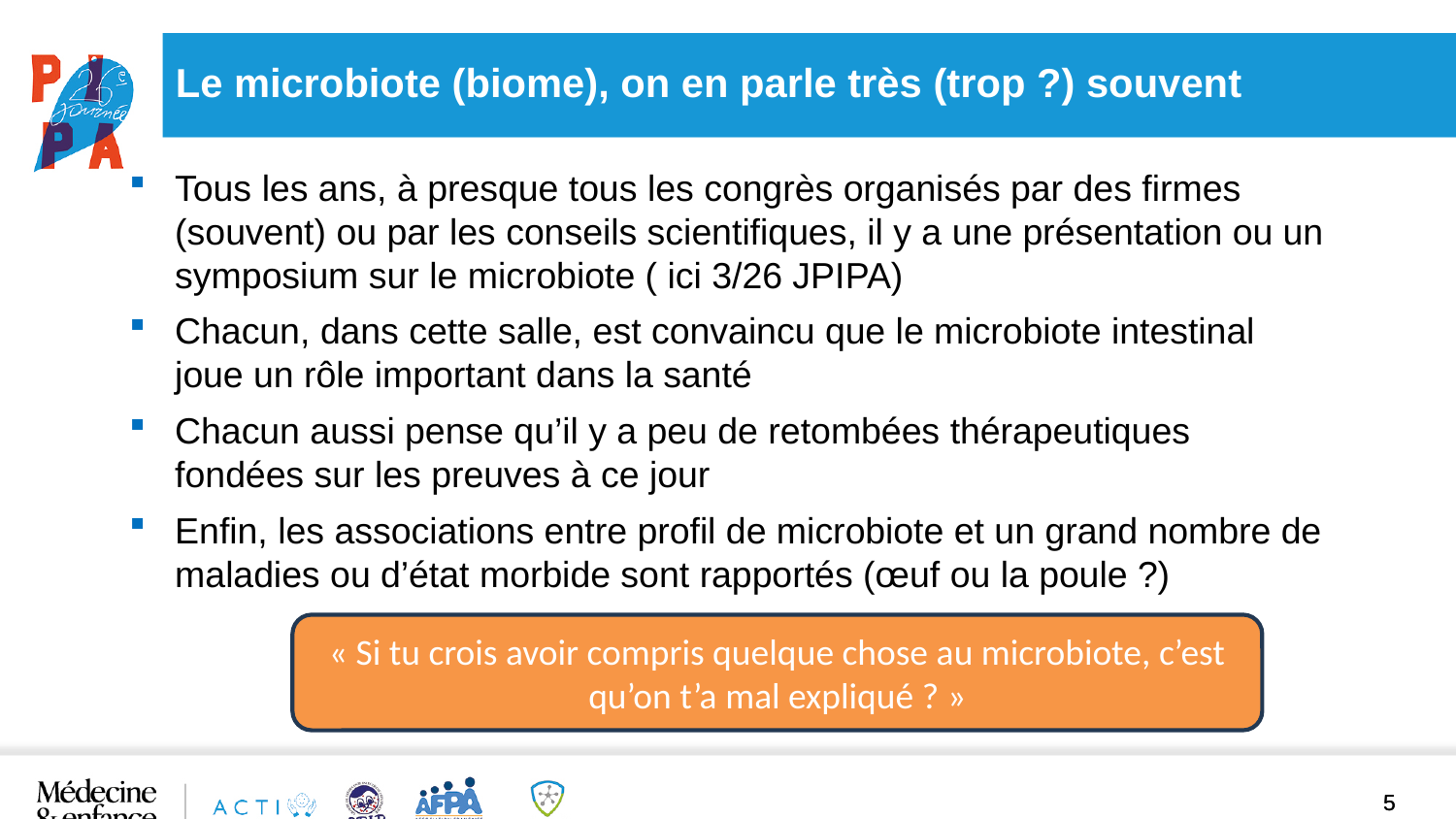

Le microbiote (biome), on en parle très (trop ?) souvent
Tous les ans, à presque tous les congrès organisés par des firmes (souvent) ou par les conseils scientifiques, il y a une présentation ou un symposium sur le microbiote ( ici 3/26 JPIPA)
Chacun, dans cette salle, est convaincu que le microbiote intestinal joue un rôle important dans la santé
Chacun aussi pense qu’il y a peu de retombées thérapeutiques fondées sur les preuves à ce jour
Enfin, les associations entre profil de microbiote et un grand nombre de maladies ou d’état morbide sont rapportés (œuf ou la poule ?)

« Si tu crois avoir compris quelque chose au microbiote, c’est qu’on t’a mal expliqué ? »